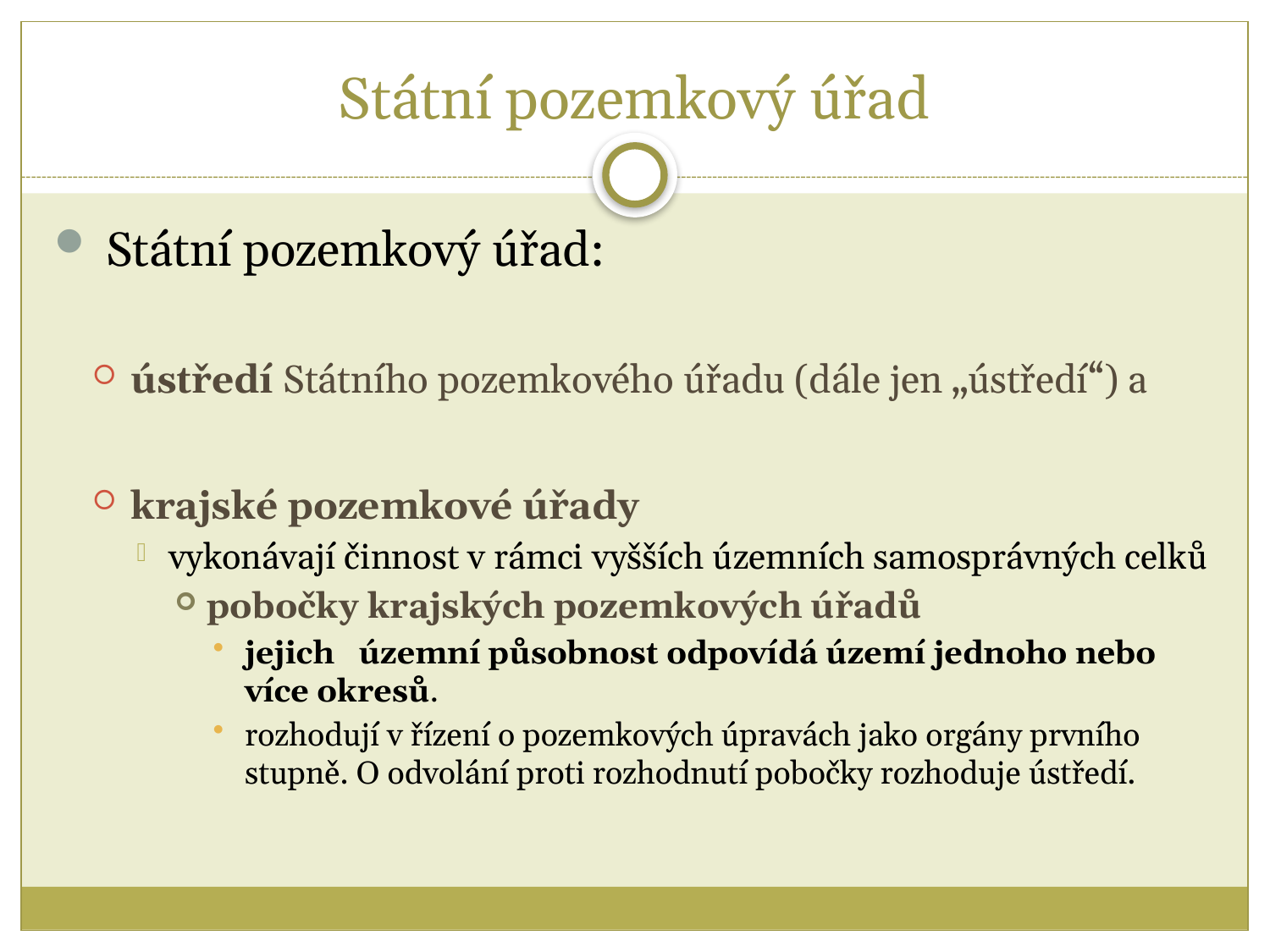

# Státní pozemkový úřad
 Státní pozemkový úřad:

ústředí Státního pozemkového úřadu (dále jen „ústředí“) a

krajské pozemkové úřady
vykonávají činnost v rámci vyšších územních samosprávných celků
pobočky krajských pozemkových úřadů
jejich   územní působnost odpovídá území jednoho nebo více okresů.
rozhodují v řízení o pozemkových úpravách jako orgány prvního stupně. O odvolání proti rozhodnutí pobočky rozhoduje ústředí.